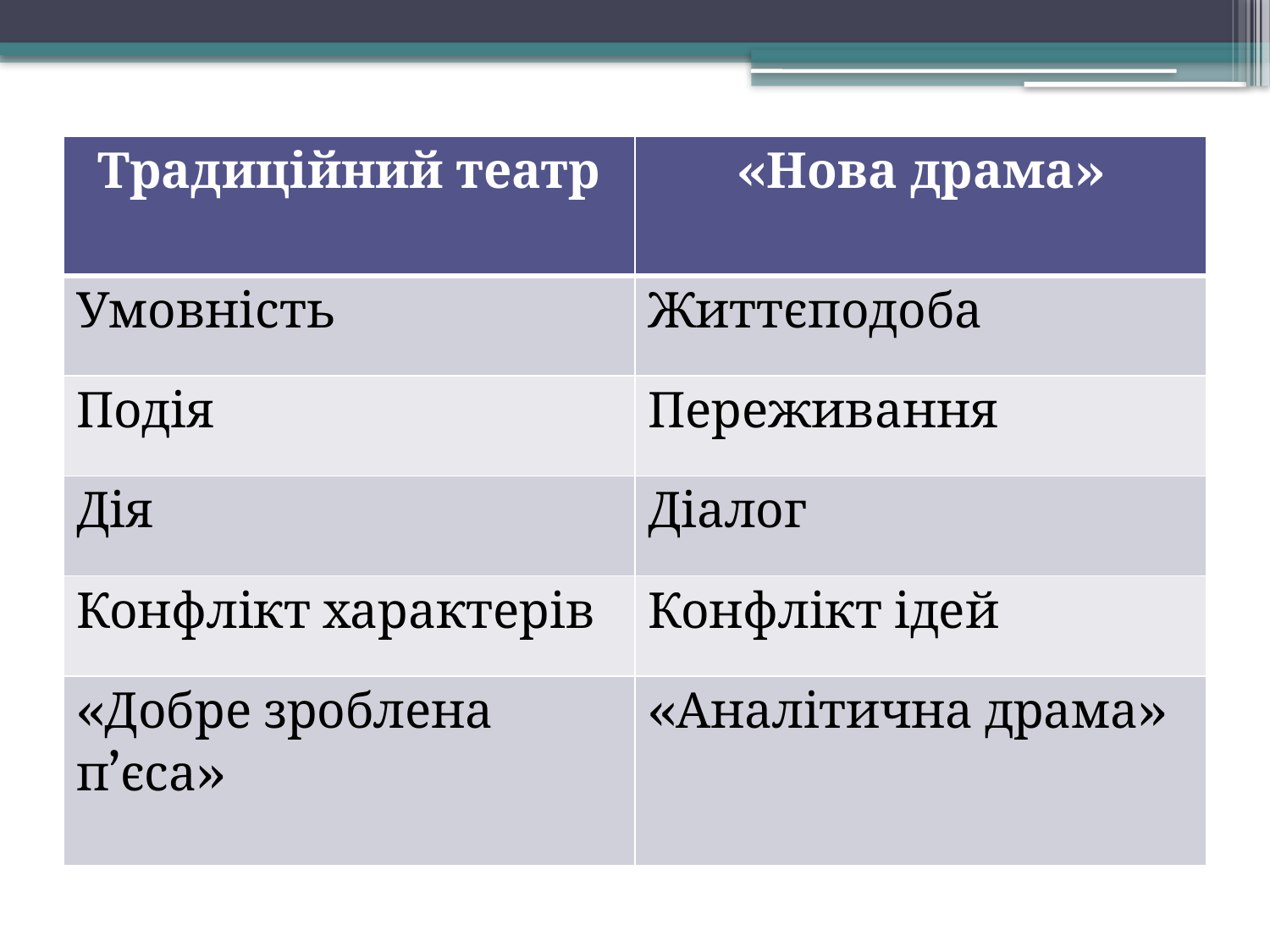

| Традиційний театр | «Нова драма» |
| --- | --- |
| Умовність | Життєподоба |
| Подія | Переживання |
| Дія | Діалог |
| Конфлікт характерів | Конфлікт ідей |
| «Добре зроблена п’єса» | «Аналітична драма» |
#